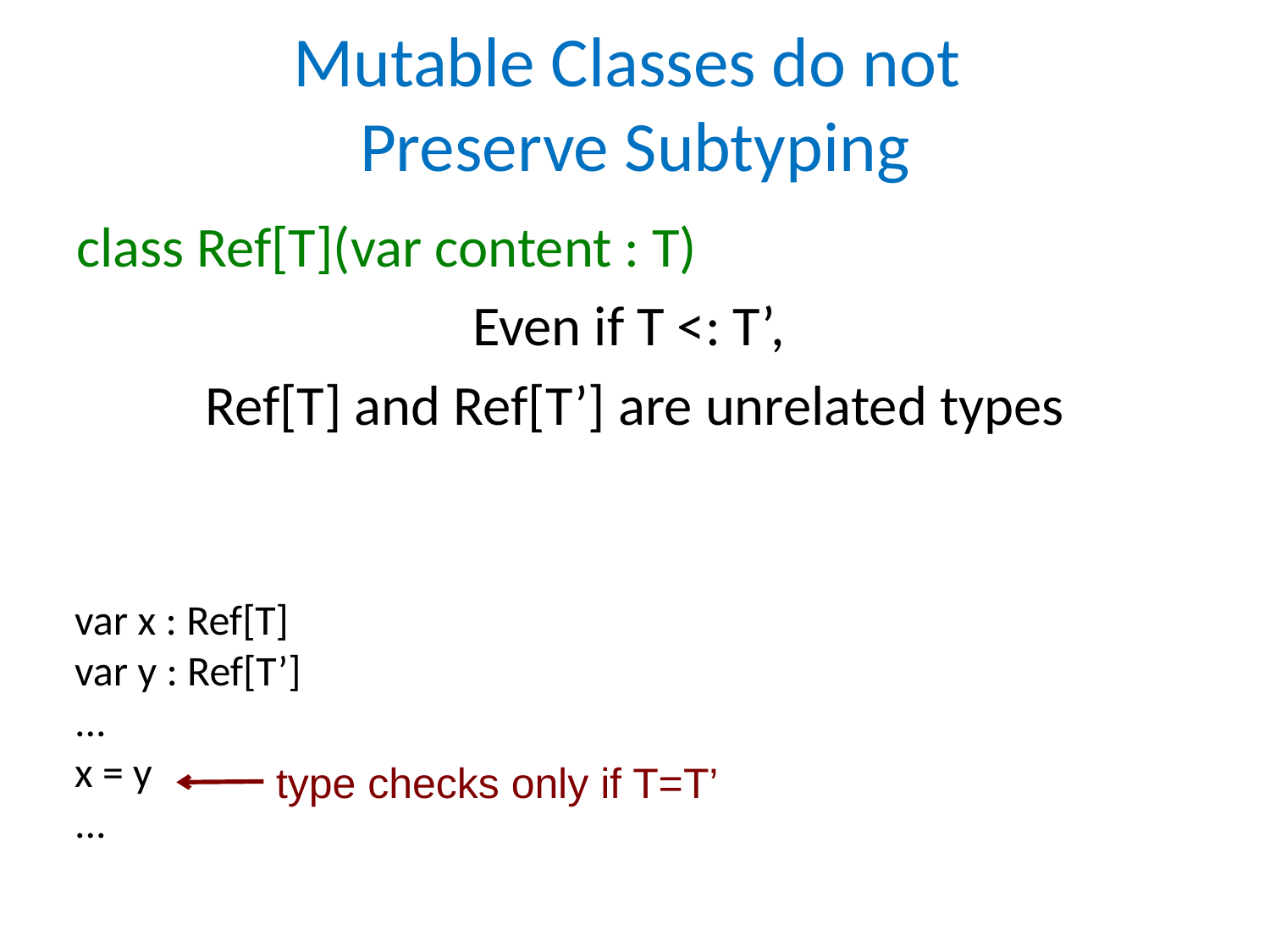

# Mutable Classes do not Preserve Subtyping
class Ref[T](var content : T)
Even if T <: T’,
Ref[T] and Ref[T’] are unrelated types
var x : Ref[T]
var y : Ref[T’]
...
x = y
...
type checks only if T=T’